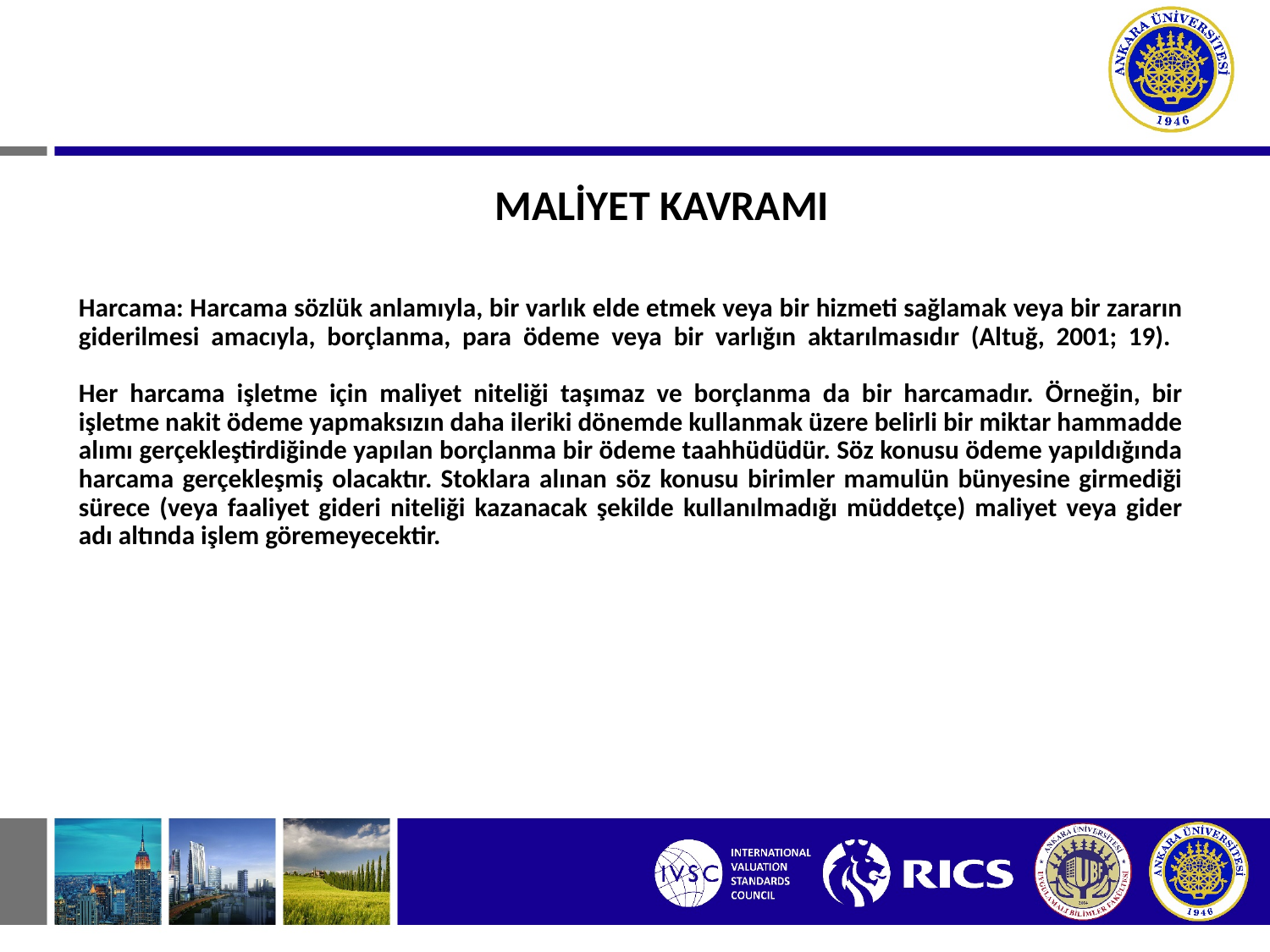

MALİYET KAVRAMI
# Harcama: Harcama sözlük anlamıyla, bir varlık elde etmek veya bir hizmeti sağlamak veya bir zararın giderilmesi amacıyla, borçlanma, para ödeme veya bir varlığın aktarılmasıdır (Altuğ, 2001; 19). Her harcama işletme için maliyet niteliği taşımaz ve borçlanma da bir harcamadır. Örneğin, bir işletme nakit ödeme yapmaksızın daha ileriki dönemde kullanmak üzere belirli bir miktar hammadde alımı gerçekleştirdiğinde yapılan borçlanma bir ödeme taahhüdüdür. Söz konusu ödeme yapıldığında harcama gerçekleşmiş olacaktır. Stoklara alınan söz konusu birimler mamulün bünyesine girmediği sürece (veya faaliyet gideri niteliği kazanacak şekilde kullanılmadığı müddetçe) maliyet veya gider adı altında işlem göremeyecektir.